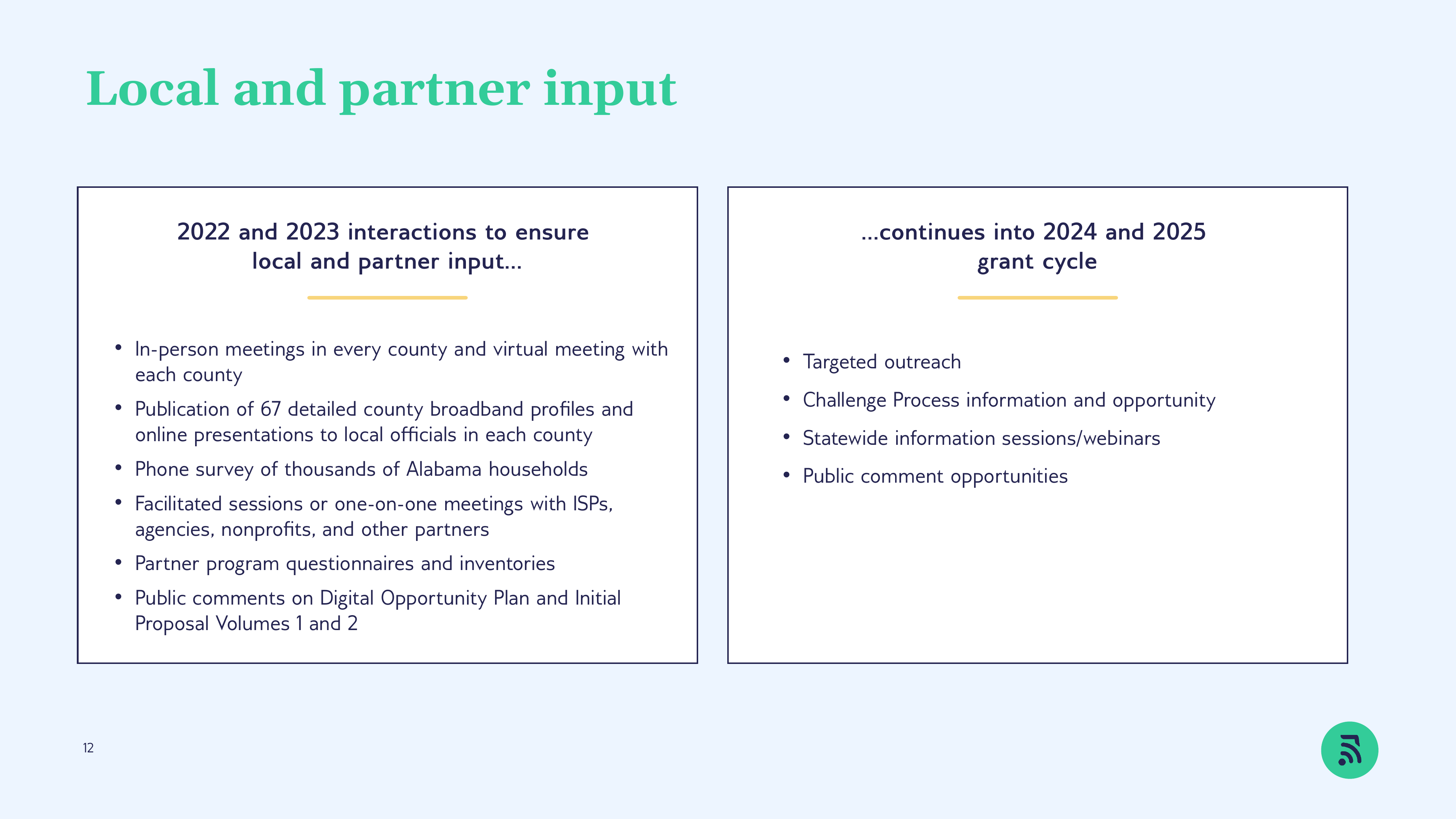

Local and partner input

2022 and 2023 interactions to ensure
local and partner input…
…continues into 2024 and 2025
grant cycle
In-person meetings in every county and virtual meeting with each county
Publication of 67 detailed county broadband profiles and online presentations to local officials in each county
Phone survey of thousands of Alabama households
Facilitated sessions or one-on-one meetings with ISPs, agencies, nonprofits, and other partners
Partner program questionnaires and inventories
Public comments on Digital Opportunity Plan and Initial Proposal Volumes 1 and 2
Targeted outreach
Challenge Process information and opportunity
Statewide information sessions/webinars
Public comment opportunities

12